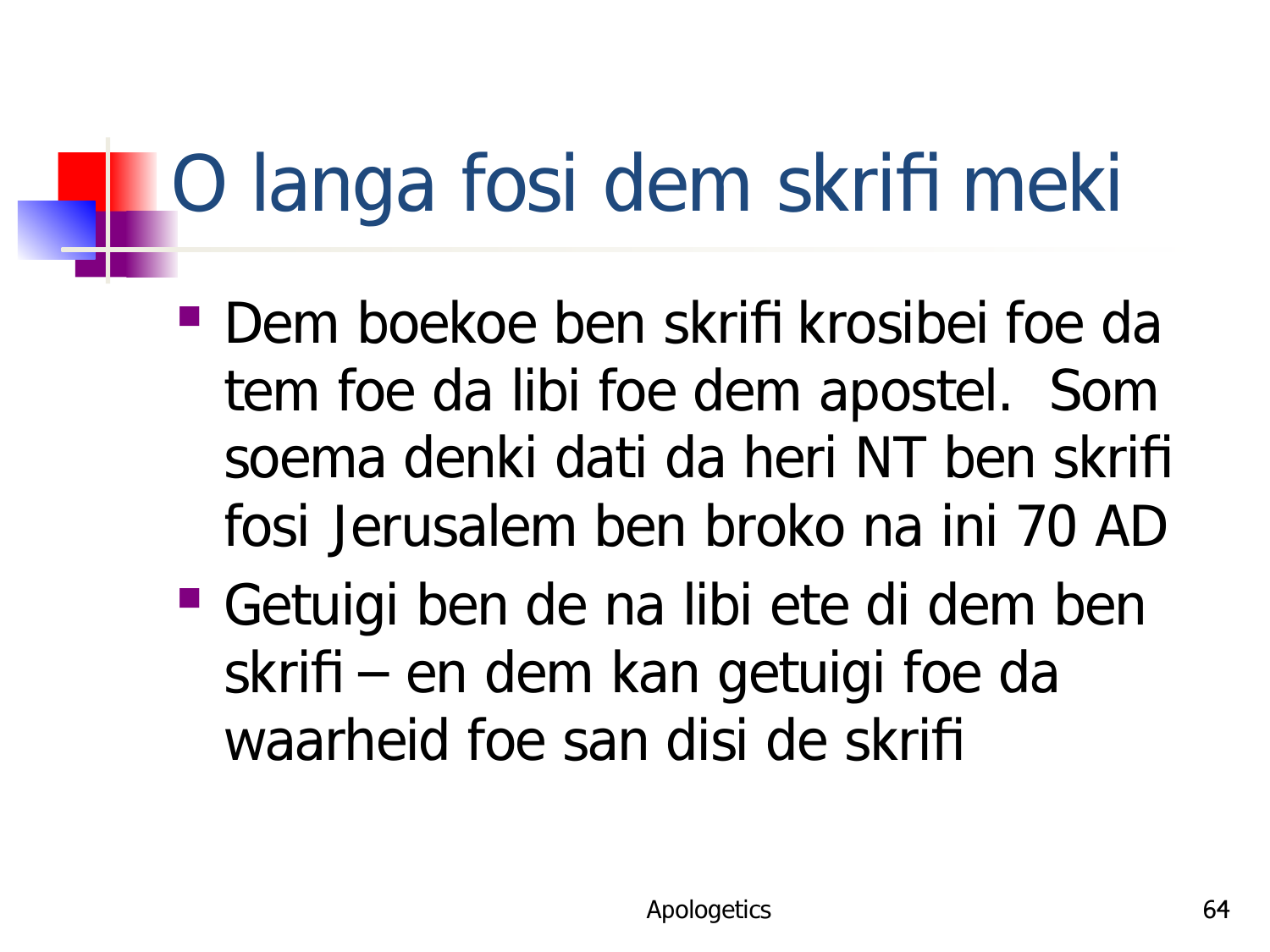

# O langa fosi dem skrifi meki
Dem boekoe ben skrifi krosibei foe da tem foe da libi foe dem apostel.  Som soema denki dati da heri NT ben skrifi fosi Jerusalem ben broko na ini 70 AD
Getuigi ben de na libi ete di dem ben skrifi – en dem kan getuigi foe da waarheid foe san disi de skrifi
Apologetics
64